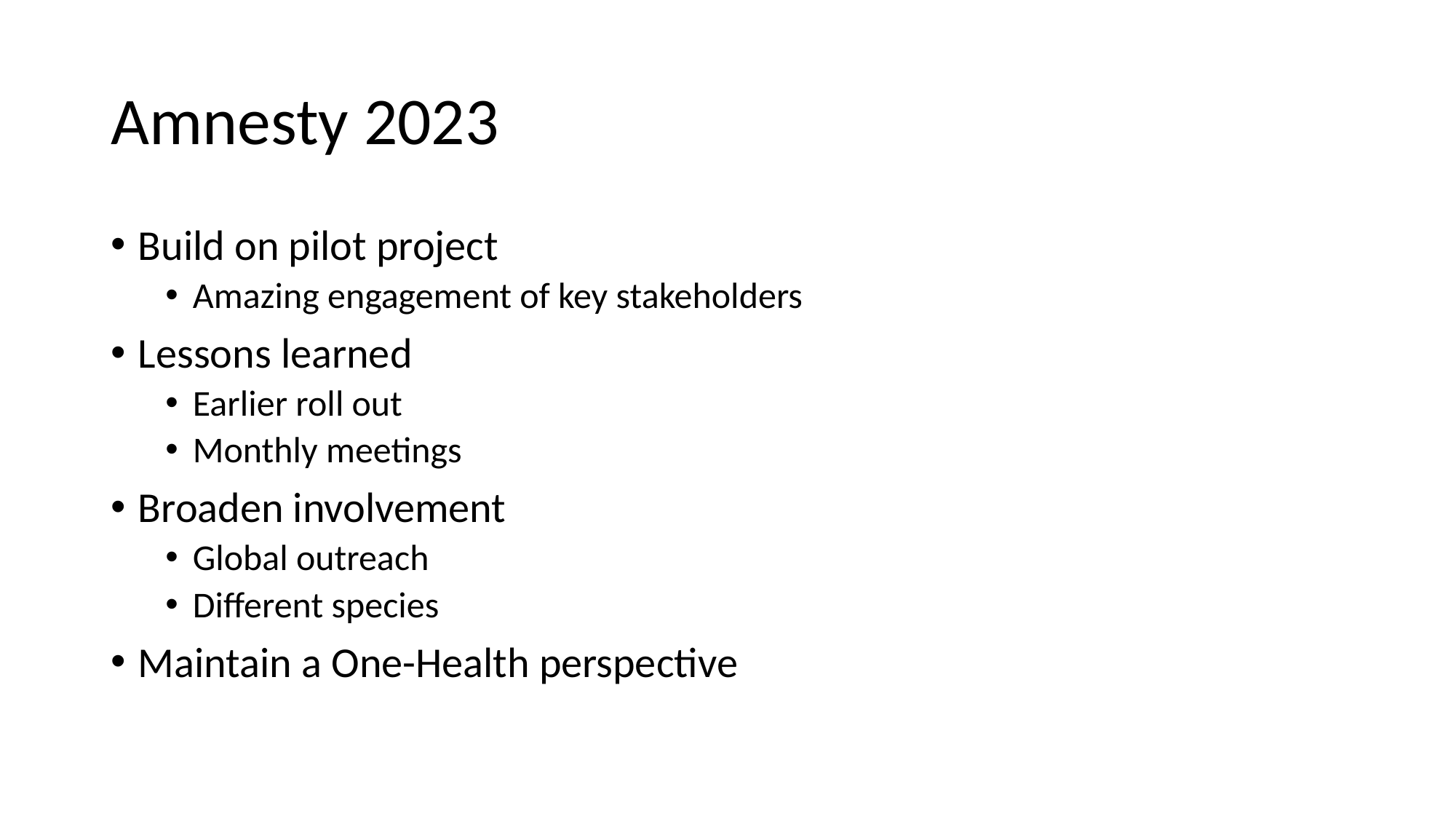

# Amnesty 2023
Build on pilot project
Amazing engagement of key stakeholders
Lessons learned
Earlier roll out
Monthly meetings
Broaden involvement
Global outreach
Different species
Maintain a One-Health perspective